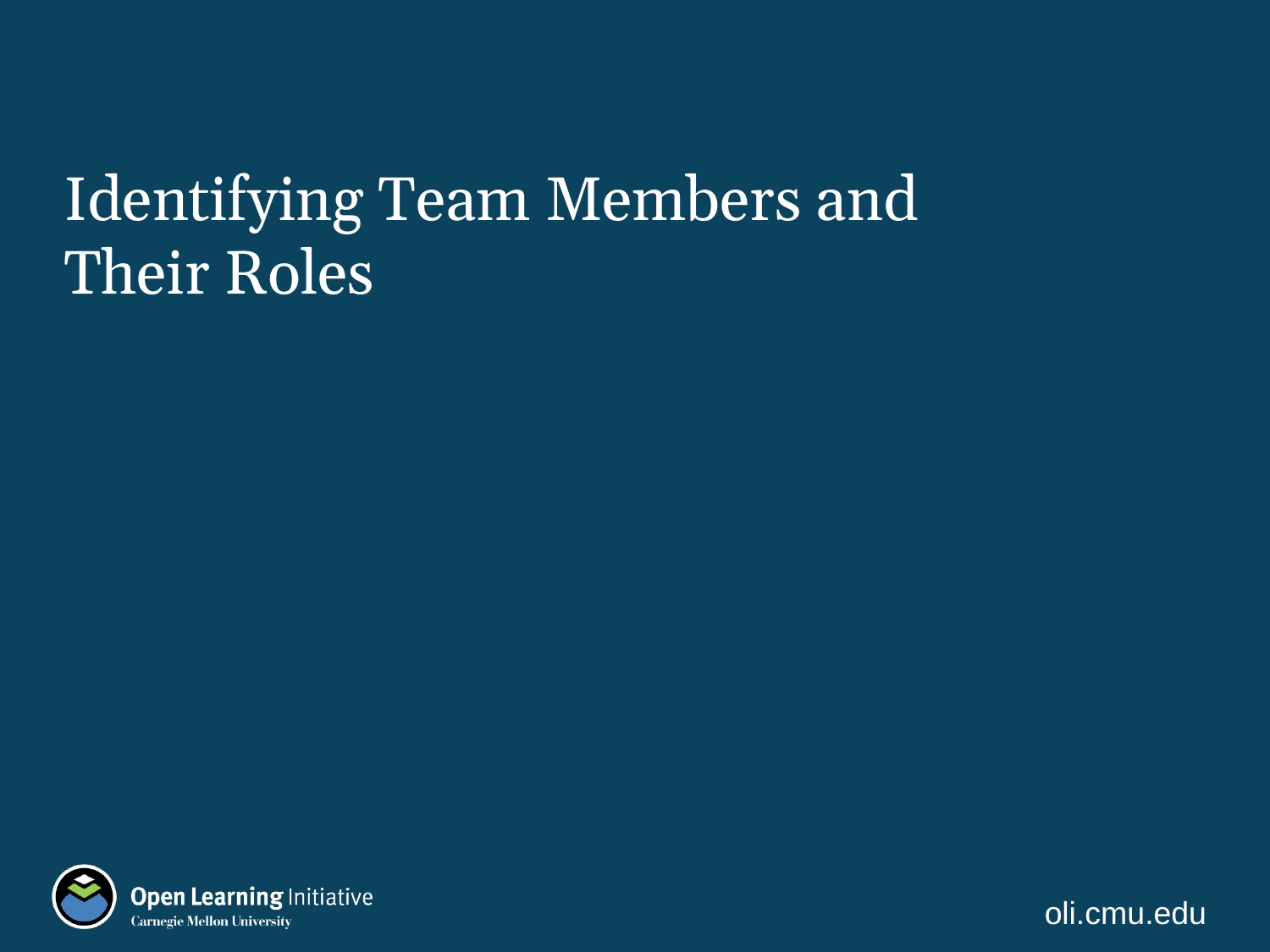

# Identifying Team Members and Their Roles